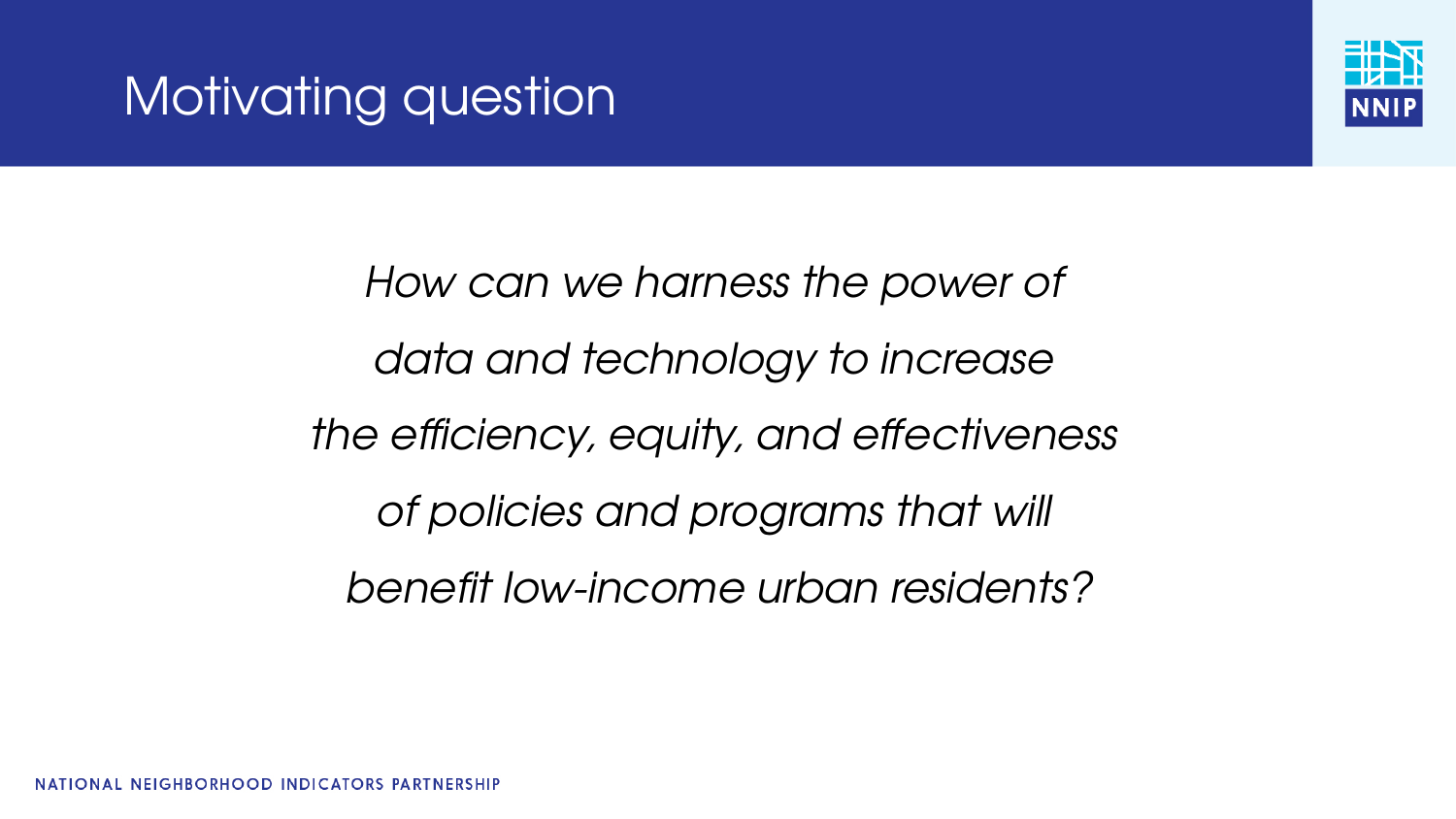

# Motivating question
How can we harness the power of
data and technology to increase
the efficiency, equity, and effectiveness
of policies and programs that will
benefit low-income urban residents?